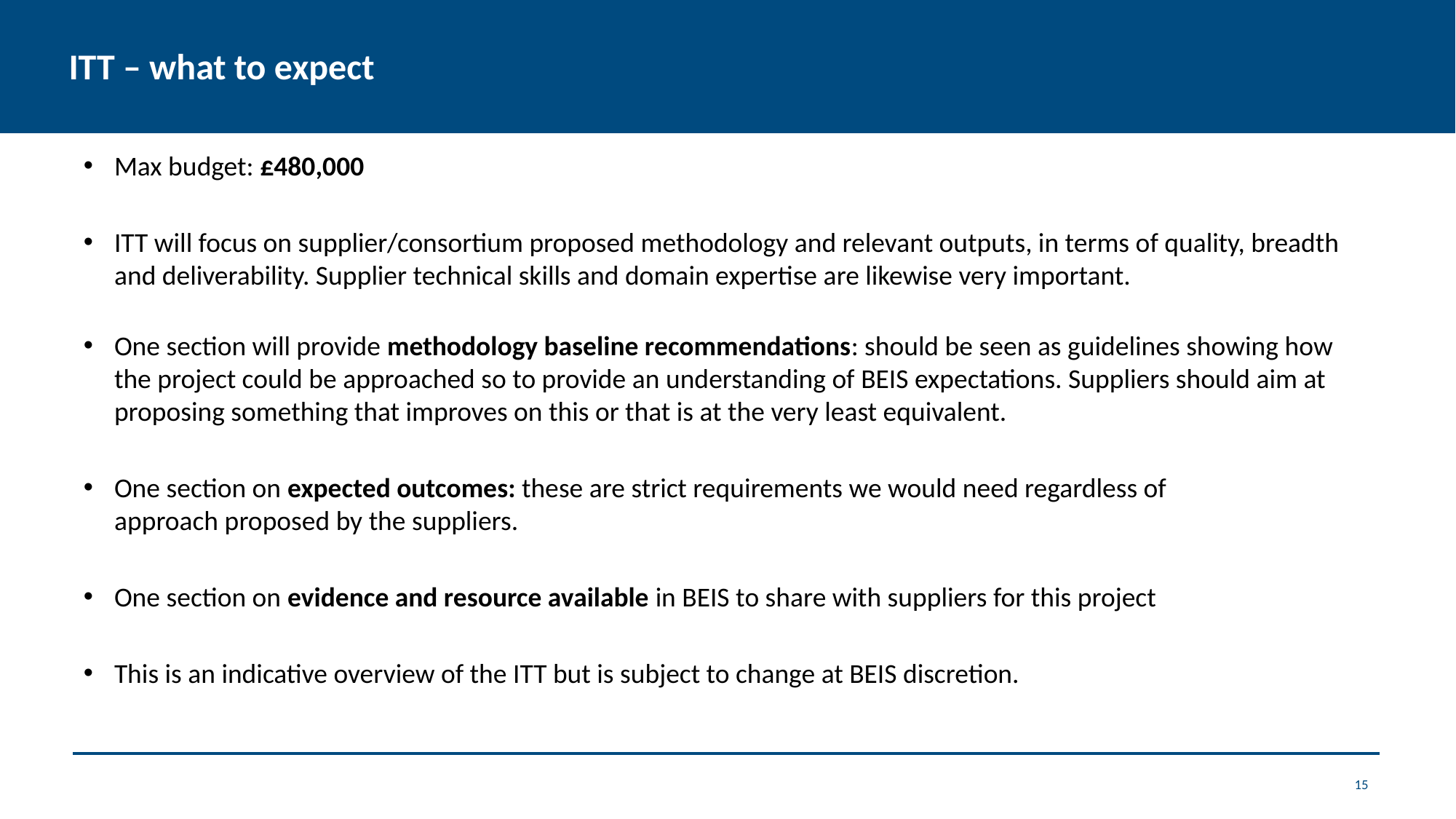

# ITT – what to expect
Max budget: £480,000

ITT will focus on supplier/consortium proposed methodology and relevant outputs, in terms of quality, breadth and deliverability. Supplier technical skills and domain expertise are likewise very important.
One section will provide methodology baseline recommendations: should be seen as guidelines showing how the project could be approached so to provide an understanding of BEIS expectations. Suppliers should aim at proposing something that improves on this or that is at the very least equivalent.

One section on expected outcomes: these are strict requirements we would need regardless of approach proposed by the suppliers.

One section on evidence and resource available in BEIS to share with suppliers for this project

This is an indicative overview of the ITT but is subject to change at BEIS discretion.
15